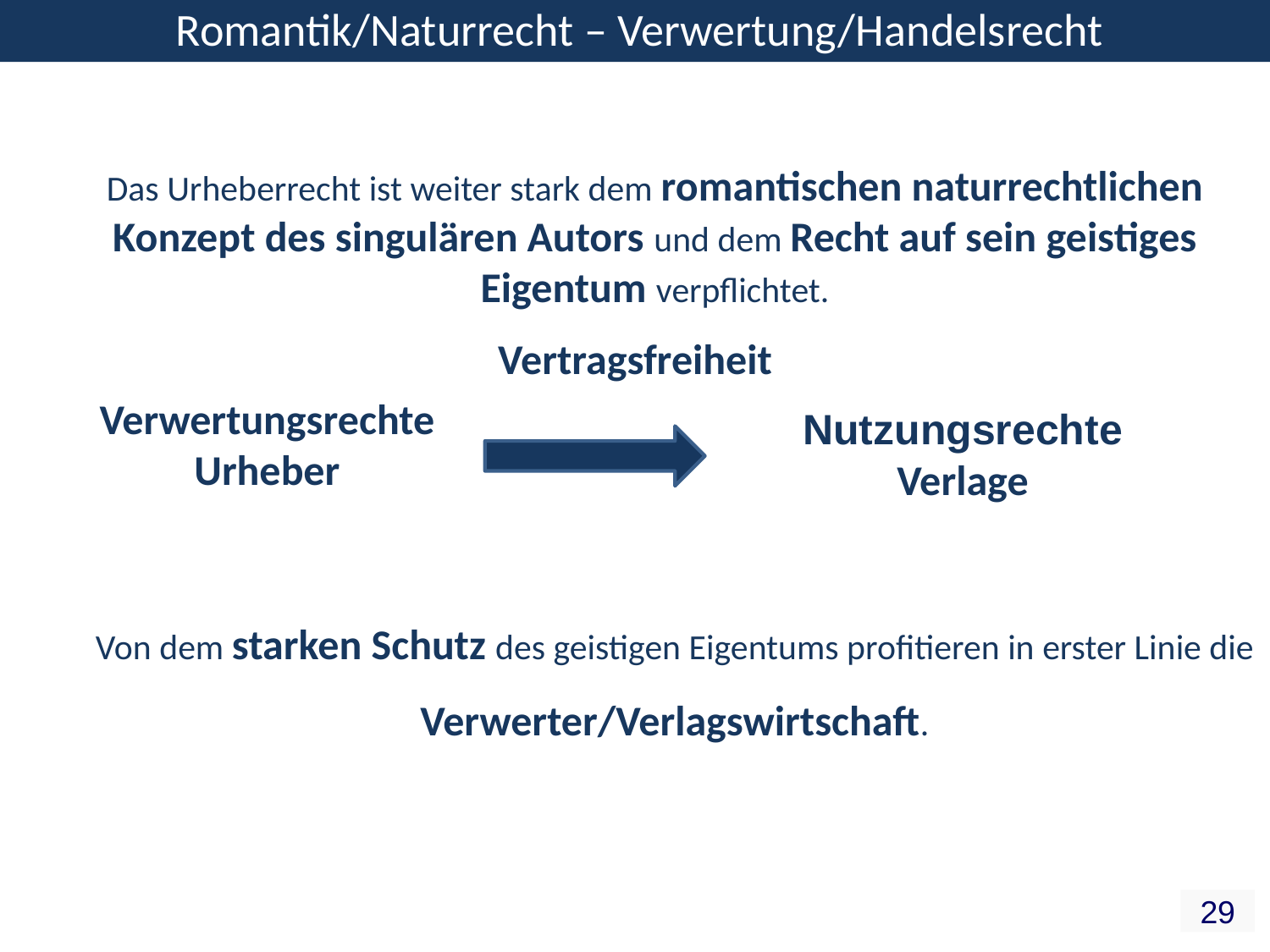

Romantik/Naturrecht – Verwertung/Handelsrecht
Das Urheberrecht ist weiter stark dem romantischen naturrechtlichen Konzept des singulären Autors und dem Recht auf sein geistiges Eigentum verpflichtet.
Vertragsfreiheit
Verwertungsrechte
Urheber
Nutzungsrechte
Verlage

Von dem starken Schutz des geistigen Eigentums profitieren in erster Linie die Verwerter/Verlagswirtschaft.